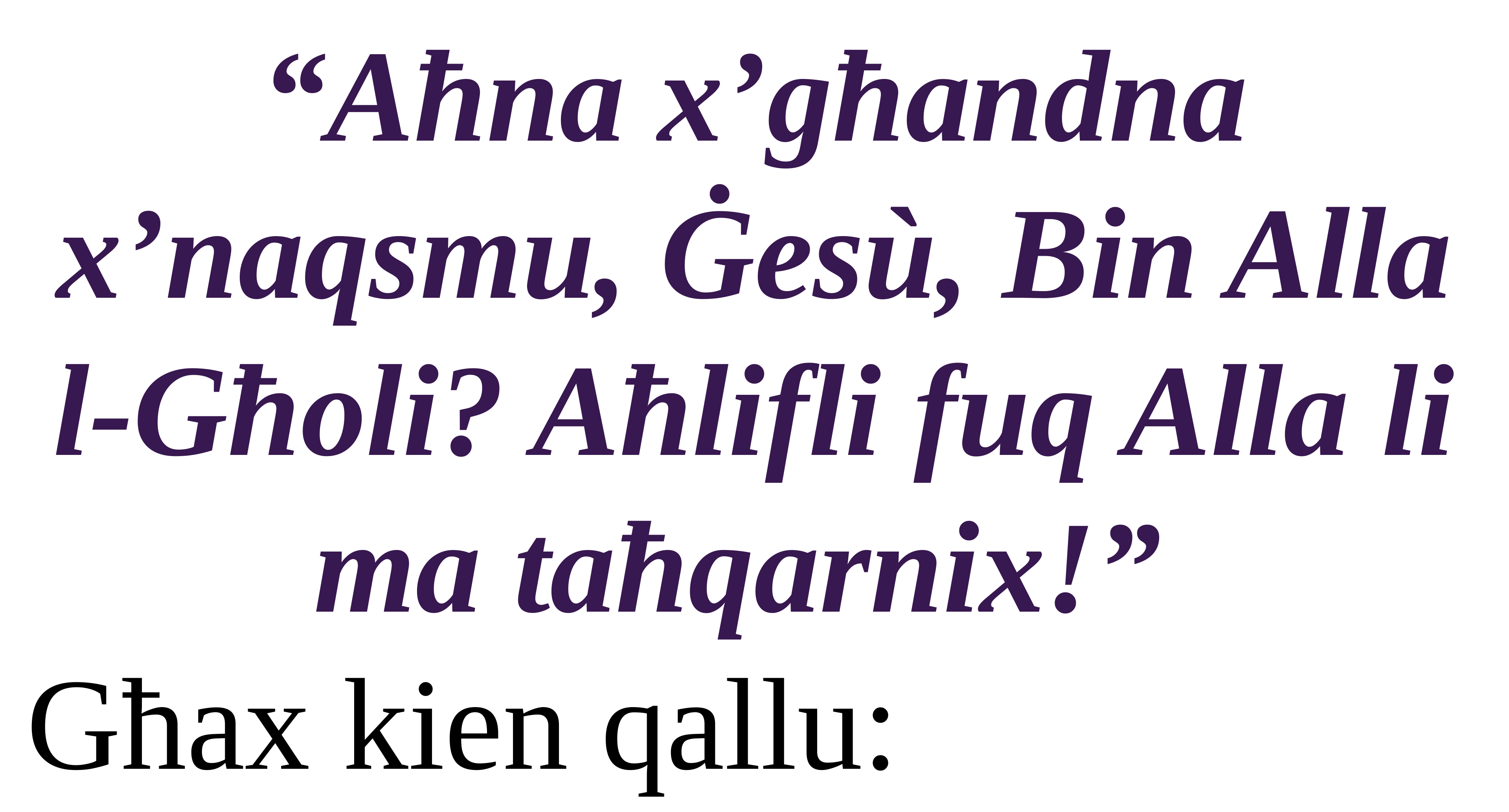

“Aħna x’għandna x’naqsmu, Ġesù, Bin Alla l-Għoli? Aħlifli fuq Alla li ma taħqarnix!”
Għax kien qallu: